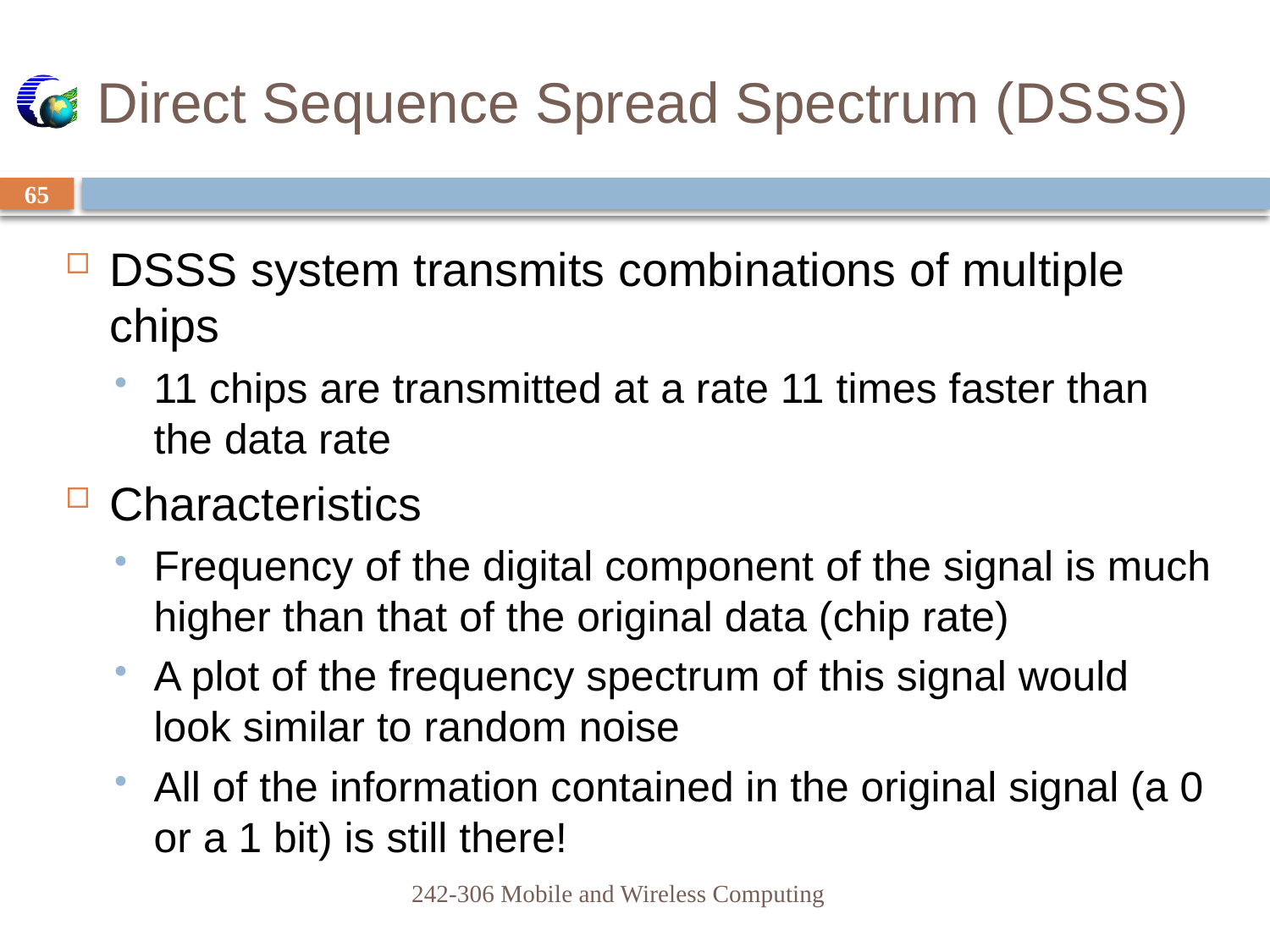

# Direct Sequence Spread Spectrum (DSSS)
65
DSSS system transmits combinations of multiple chips
11 chips are transmitted at a rate 11 times faster than the data rate
Characteristics
Frequency of the digital component of the signal is much higher than that of the original data (chip rate)
A plot of the frequency spectrum of this signal would look similar to random noise
All of the information contained in the original signal (a 0 or a 1 bit) is still there!
242-306 Mobile and Wireless Computing